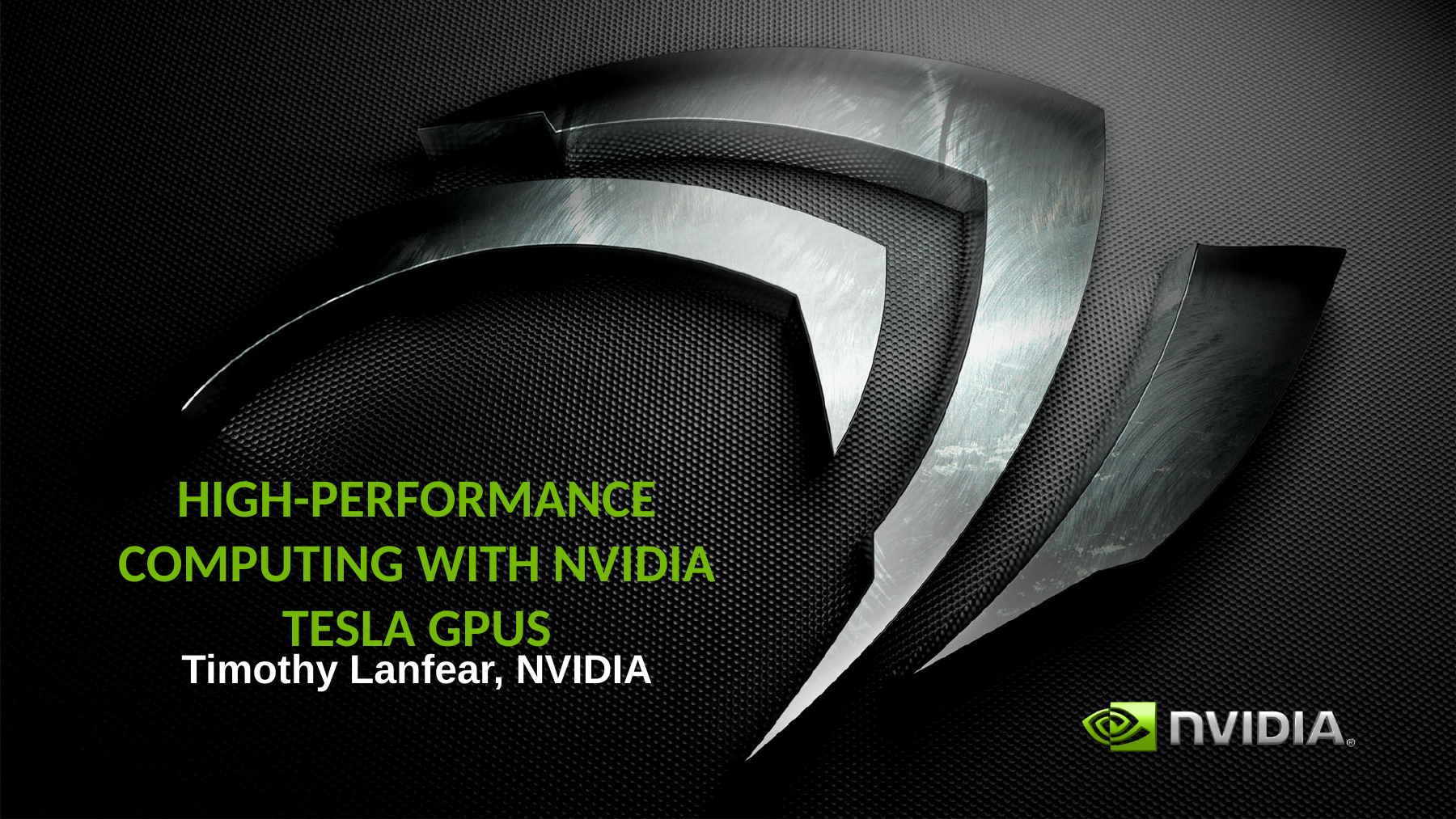

# High-Performance Computing with NVIDIA Tesla GPUs
Timothy Lanfear, NVIDIA